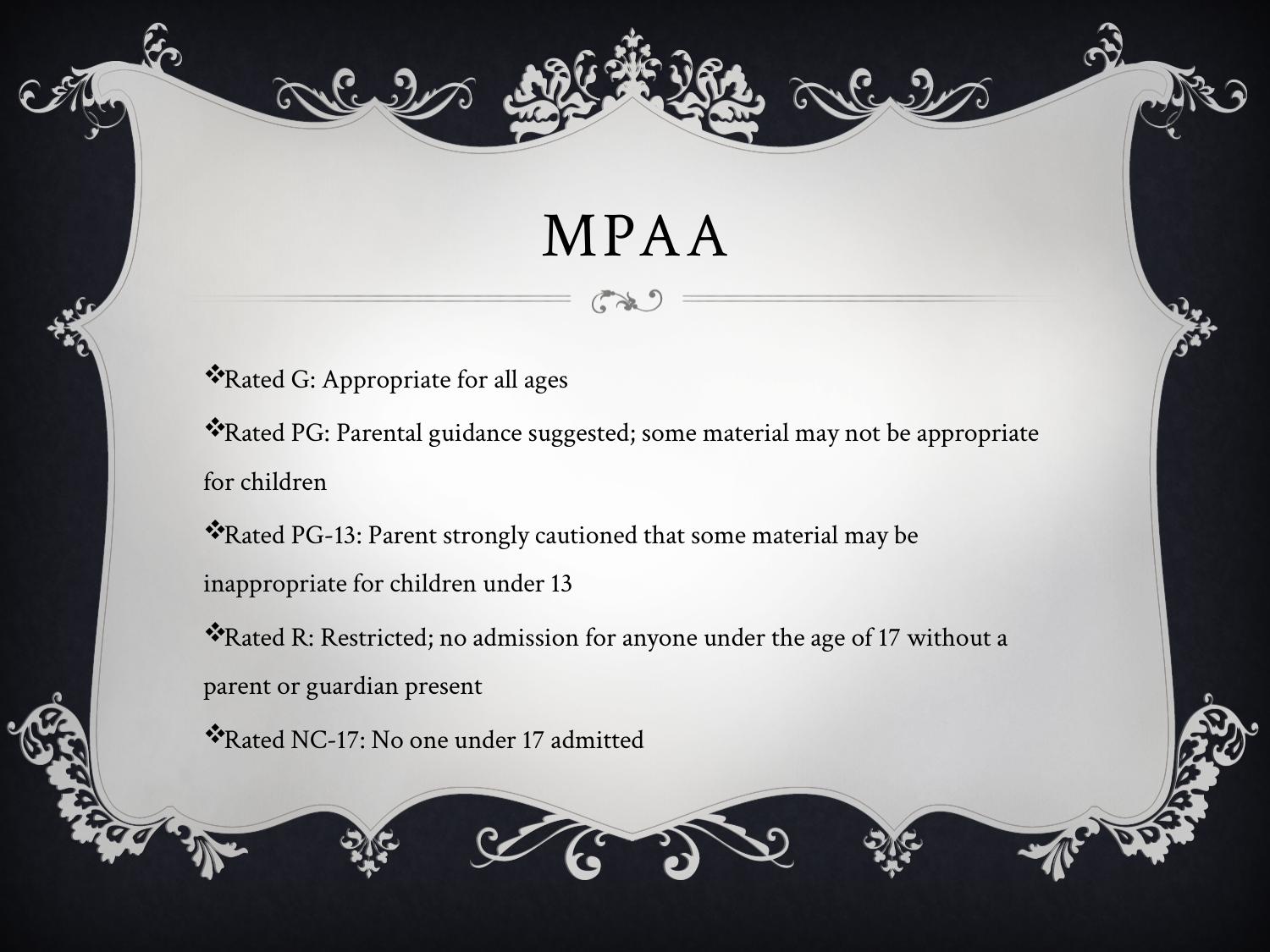

# MPAA
Rated G: Appropriate for all ages
Rated PG: Parental guidance suggested; some material may not be appropriate for children
Rated PG-13: Parent strongly cautioned that some material may be inappropriate for children under 13
Rated R: Restricted; no admission for anyone under the age of 17 without a parent or guardian present
Rated NC-17: No one under 17 admitted